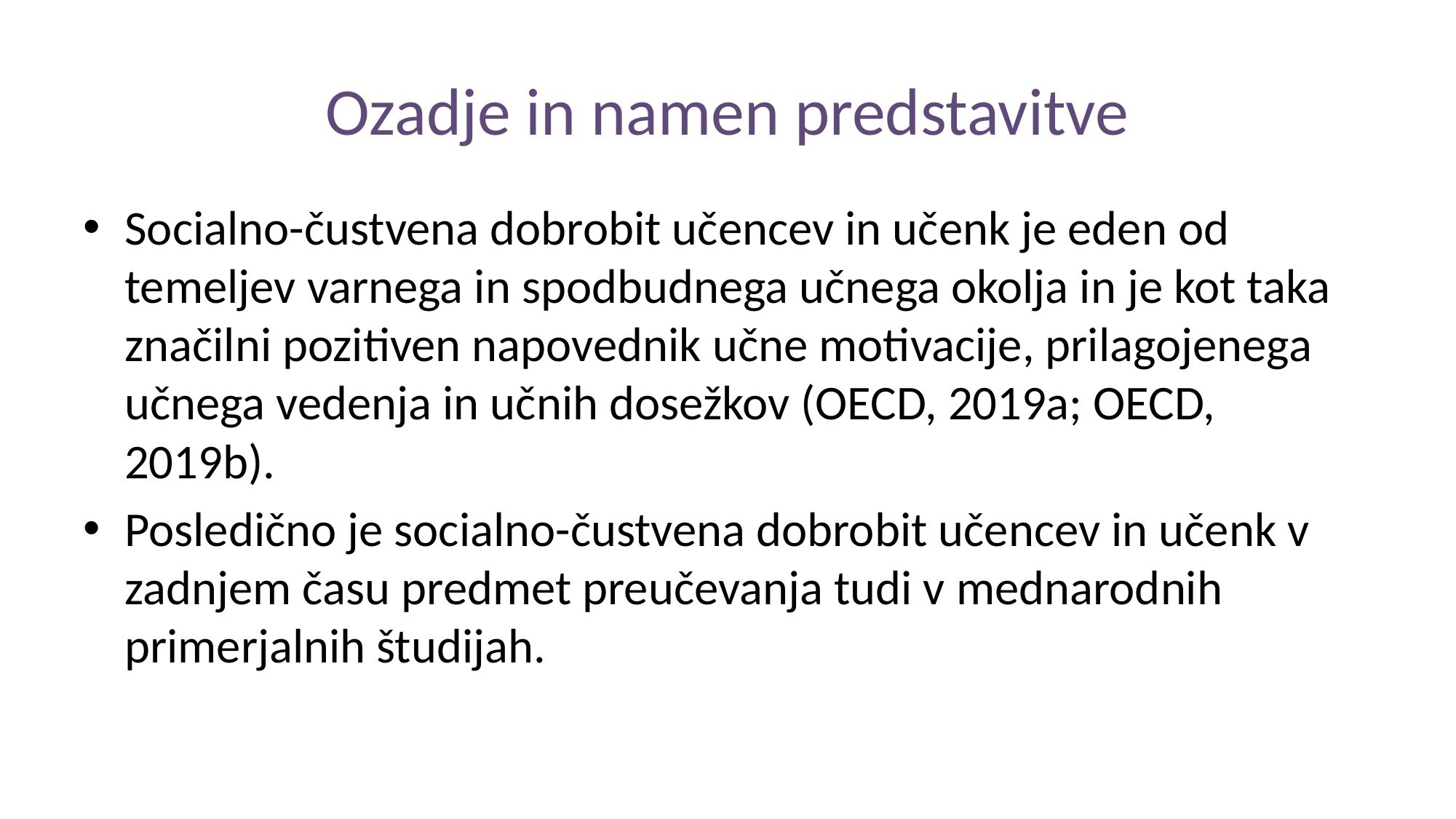

# Ozadje in namen predstavitve
Socialno-čustvena dobrobit učencev in učenk je eden od temeljev varnega in spodbudnega učnega okolja in je kot taka značilni pozitiven napovednik učne motivacije, prilagojenega učnega vedenja in učnih dosežkov (OECD, 2019a; OECD, 2019b).
Posledično je socialno-čustvena dobrobit učencev in učenk v zadnjem času predmet preučevanja tudi v mednarodnih primerjalnih študijah.